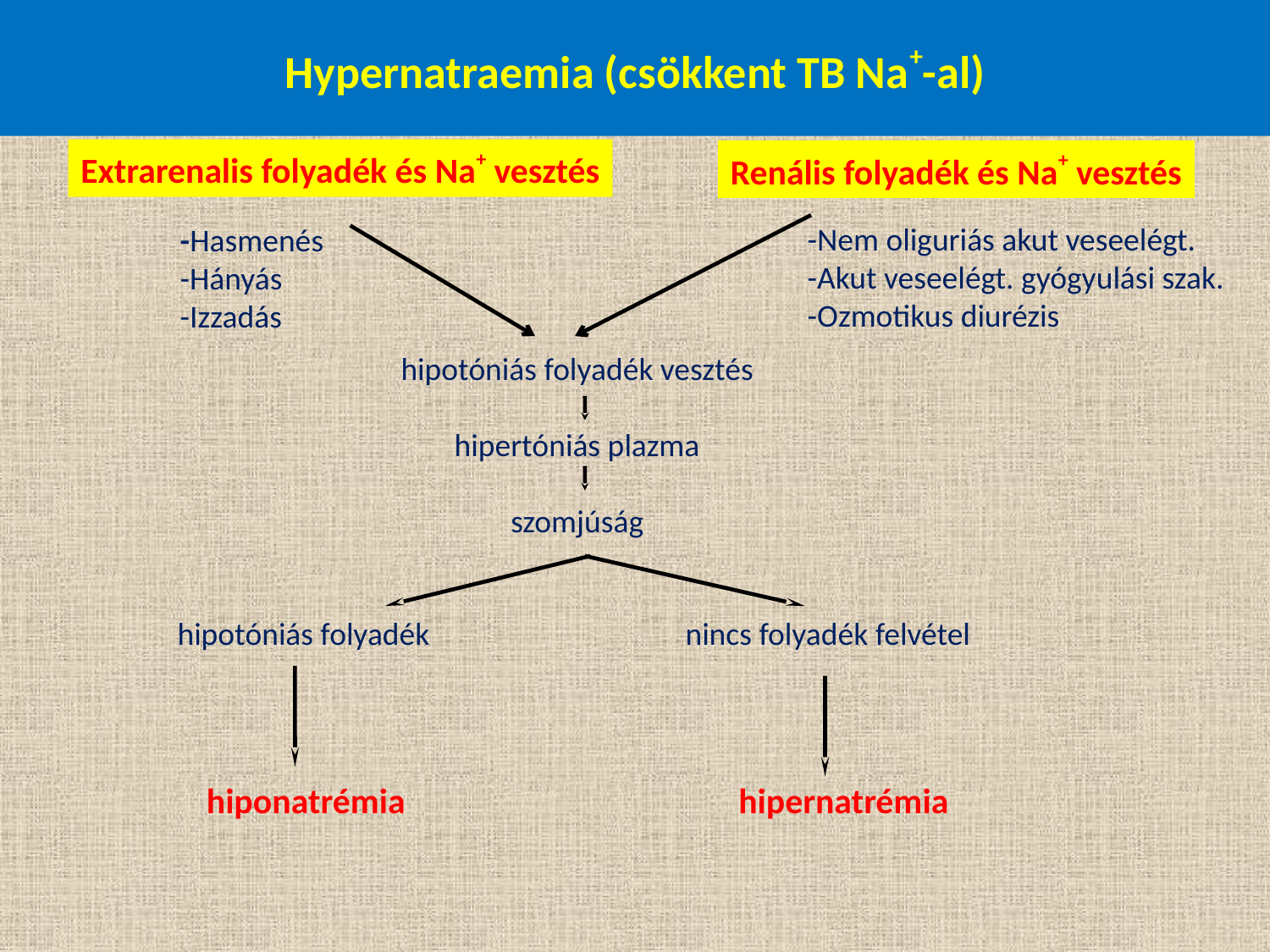

Hypernatraemia (csökkent TB Na+-al)
Extrarenalis folyadék és Na+ vesztés
Renális folyadék és Na+ vesztés

-Nem oliguriás akut veseelégt.
-Akut veseelégt. gyógyulási szak.
-Ozmotikus diurézis

-Hasmenés
-Hányás
-Izzadás

hipotóniás folyadék vesztés

hipertóniás plazma

szomjúság

hipotóniás folyadék                       	nincs folyadék felvétel

hiponatrémia                                 	   hipernatrémia